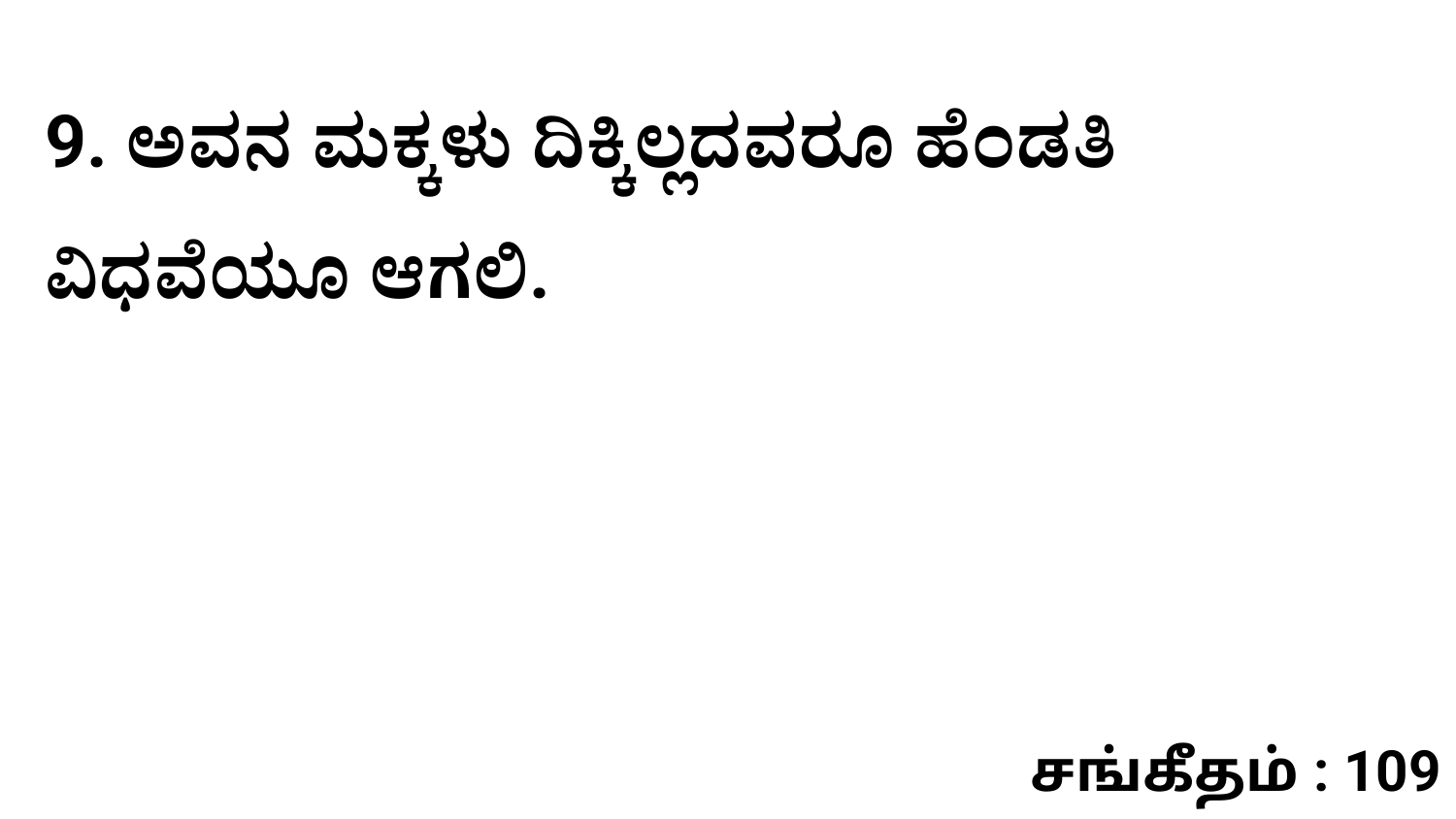

9. ಅವನ ಮಕ್ಕಳು ದಿಕ್ಕಿಲ್ಲದವರೂ ಹೆಂಡತಿ ವಿಧವೆಯೂ ಆಗಲಿ.
சங்கீதம் : 109